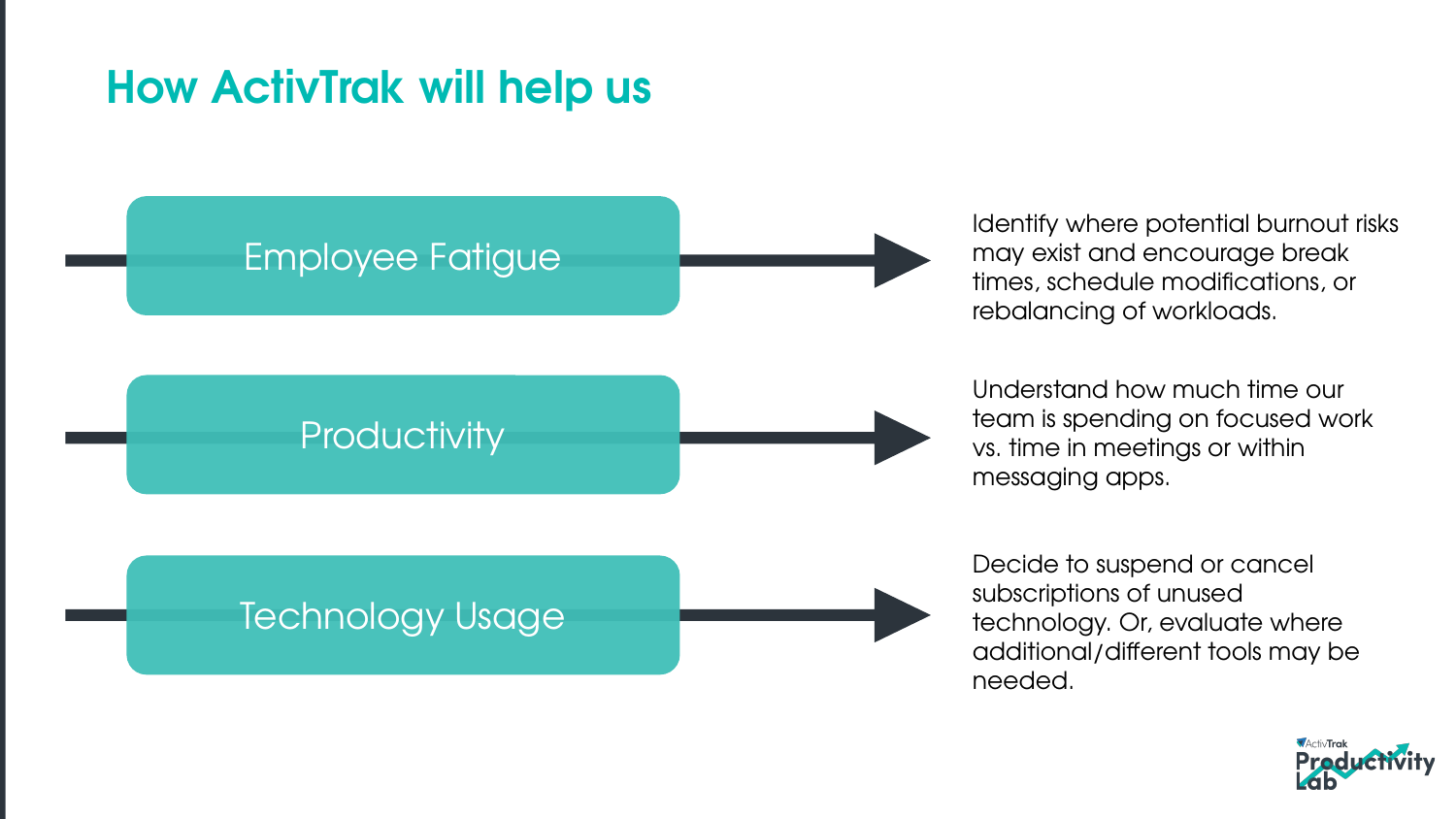

How ActivTrak will help us
Employee Fatigue
Identify where potential burnout risks may exist and encourage break times, schedule modifications, or rebalancing of workloads.

Understand how much time our team is spending on focused work vs. time in meetings or within messaging apps.
Productivity

Decide to suspend or cancel subscriptions of unused technology. Or, evaluate where additional/different tools may be needed.
Technology Usage